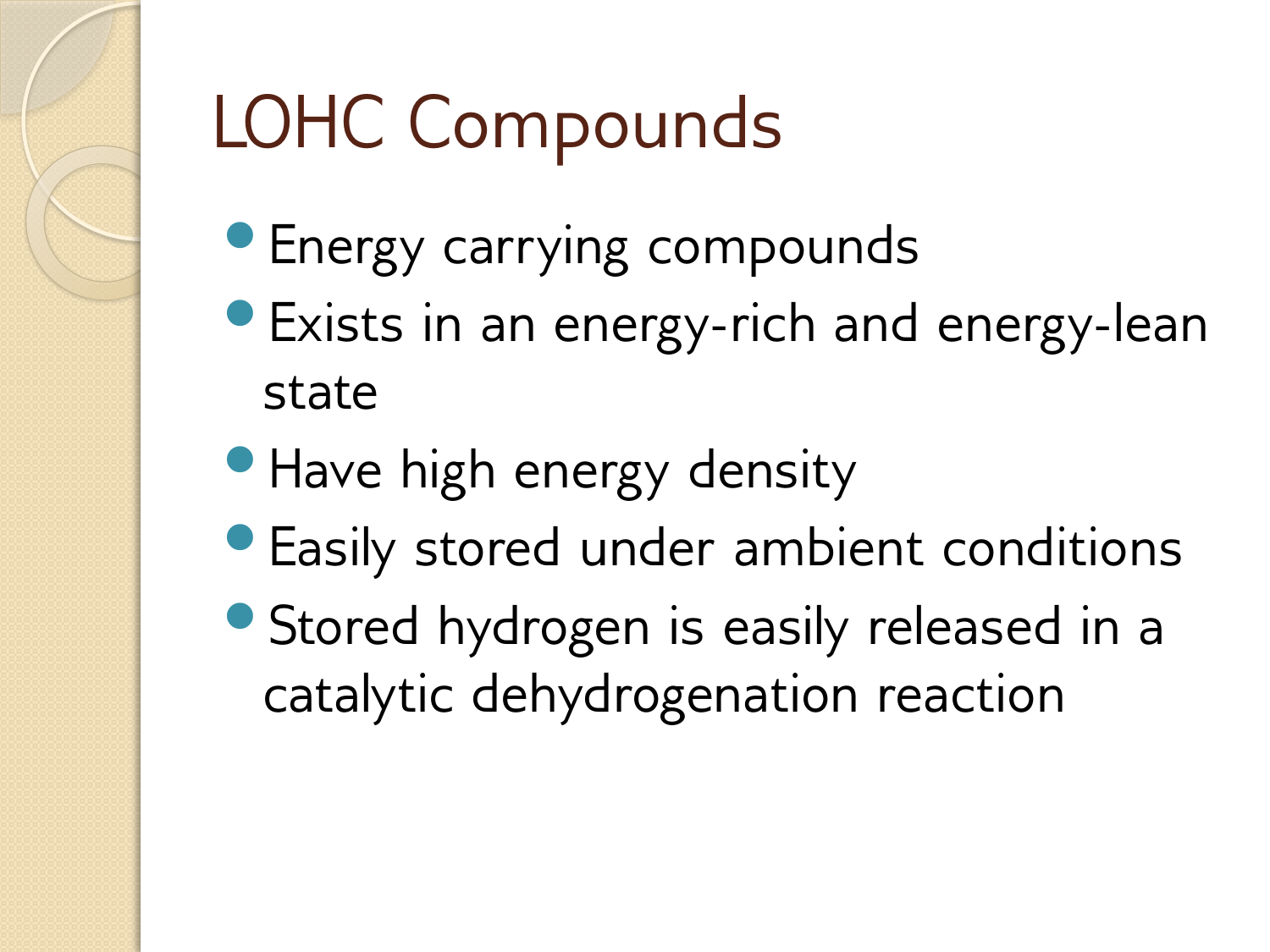

# LOHC Compounds
Energy carrying compounds
Exists in an energy-rich and energy-lean state
Have high energy density
Easily stored under ambient conditions
Stored hydrogen is easily released in a catalytic dehydrogenation reaction